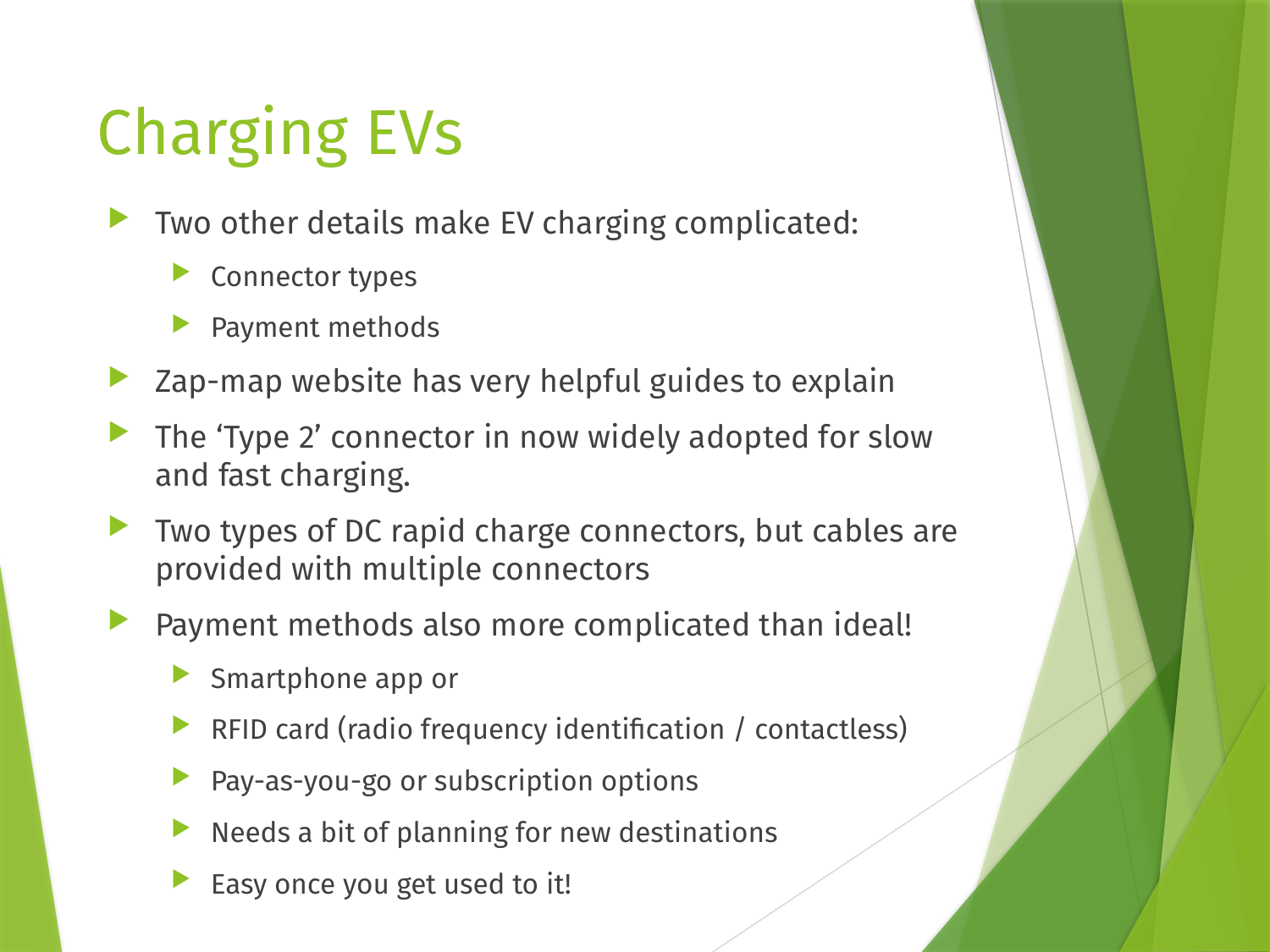

# Charging EVs
Two other details make EV charging complicated:
Connector types
Payment methods
Zap-map website has very helpful guides to explain
The ‘Type 2’ connector in now widely adopted for slow and fast charging.
Two types of DC rapid charge connectors, but cables are provided with multiple connectors
Payment methods also more complicated than ideal!
Smartphone app or
RFID card (radio frequency identification / contactless)
Pay-as-you-go or subscription options
Needs a bit of planning for new destinations
Easy once you get used to it!